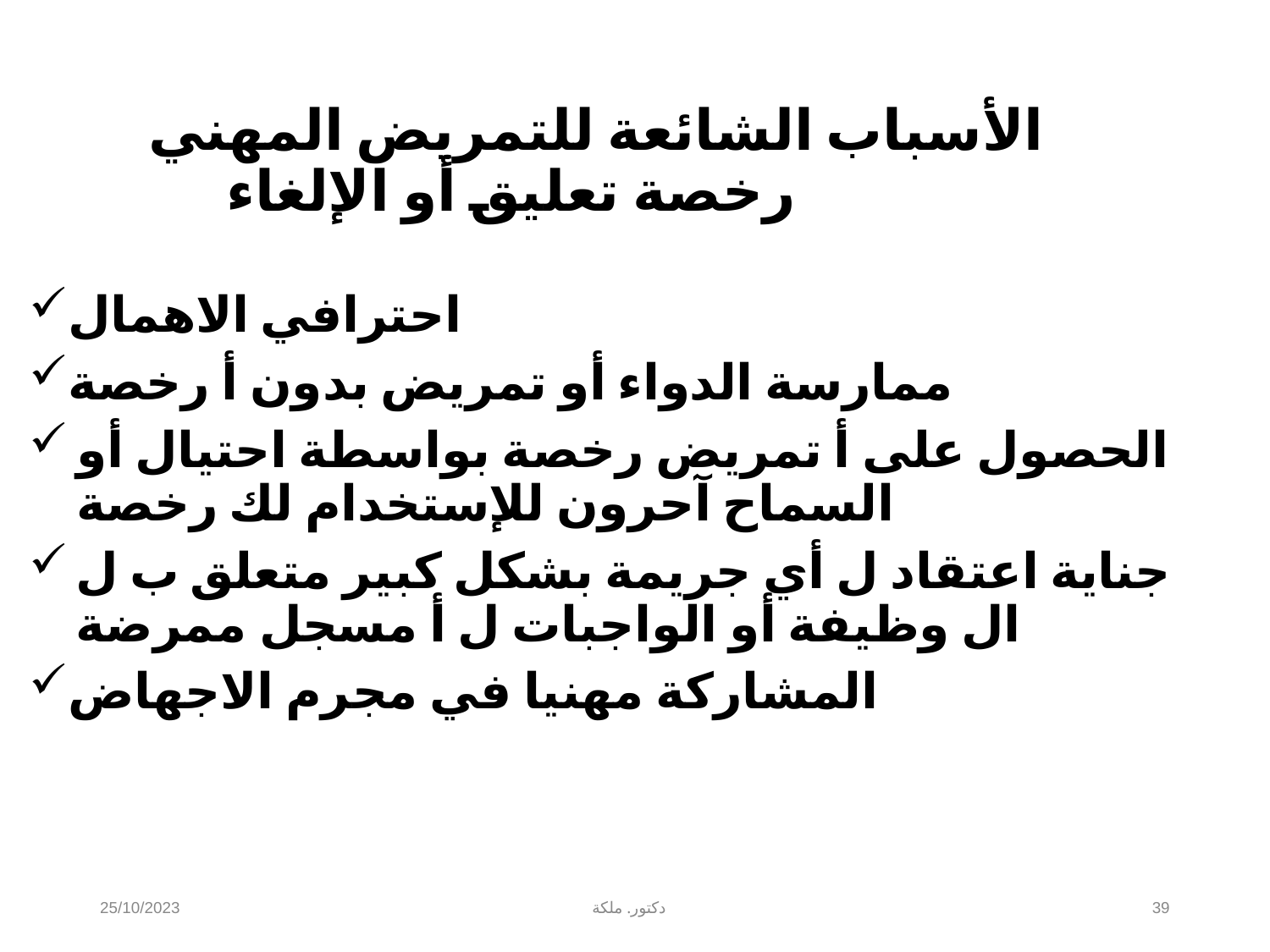

# الأسباب الشائعة للتمريض المهني رخصة تعليق أو الإلغاء
احترافي الاهمال
ممارسة الدواء أو تمريض بدون أ رخصة
الحصول على أ تمريض رخصة بواسطة احتيال أو السماح آحرون للإستخدام​ لك رخصة
جناية اعتقاد ل أي جريمة بشكل كبير متعلق ب ل ال وظيفة أو الواجبات ل أ مسجل ممرضة
المشاركة مهنيا في مجرم الاجهاض
25/10/2023
دكتور. ملكة
39